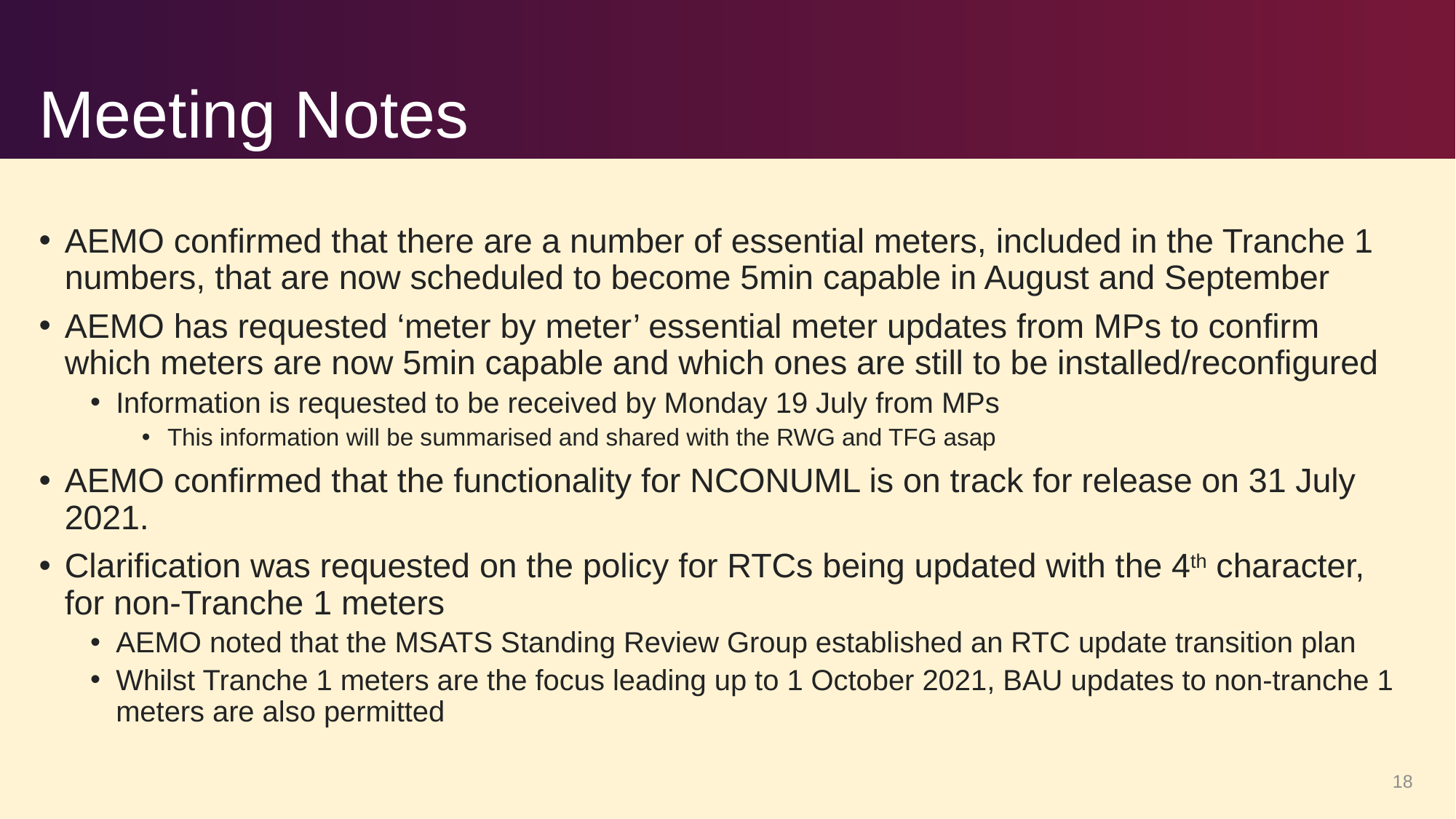

# Meeting Notes
AEMO confirmed that there are a number of essential meters, included in the Tranche 1 numbers, that are now scheduled to become 5min capable in August and September
AEMO has requested ‘meter by meter’ essential meter updates from MPs to confirm which meters are now 5min capable and which ones are still to be installed/reconfigured
Information is requested to be received by Monday 19 July from MPs
This information will be summarised and shared with the RWG and TFG asap
AEMO confirmed that the functionality for NCONUML is on track for release on 31 July 2021.
Clarification was requested on the policy for RTCs being updated with the 4th character, for non-Tranche 1 meters
AEMO noted that the MSATS Standing Review Group established an RTC update transition plan
Whilst Tranche 1 meters are the focus leading up to 1 October 2021, BAU updates to non-tranche 1 meters are also permitted
18